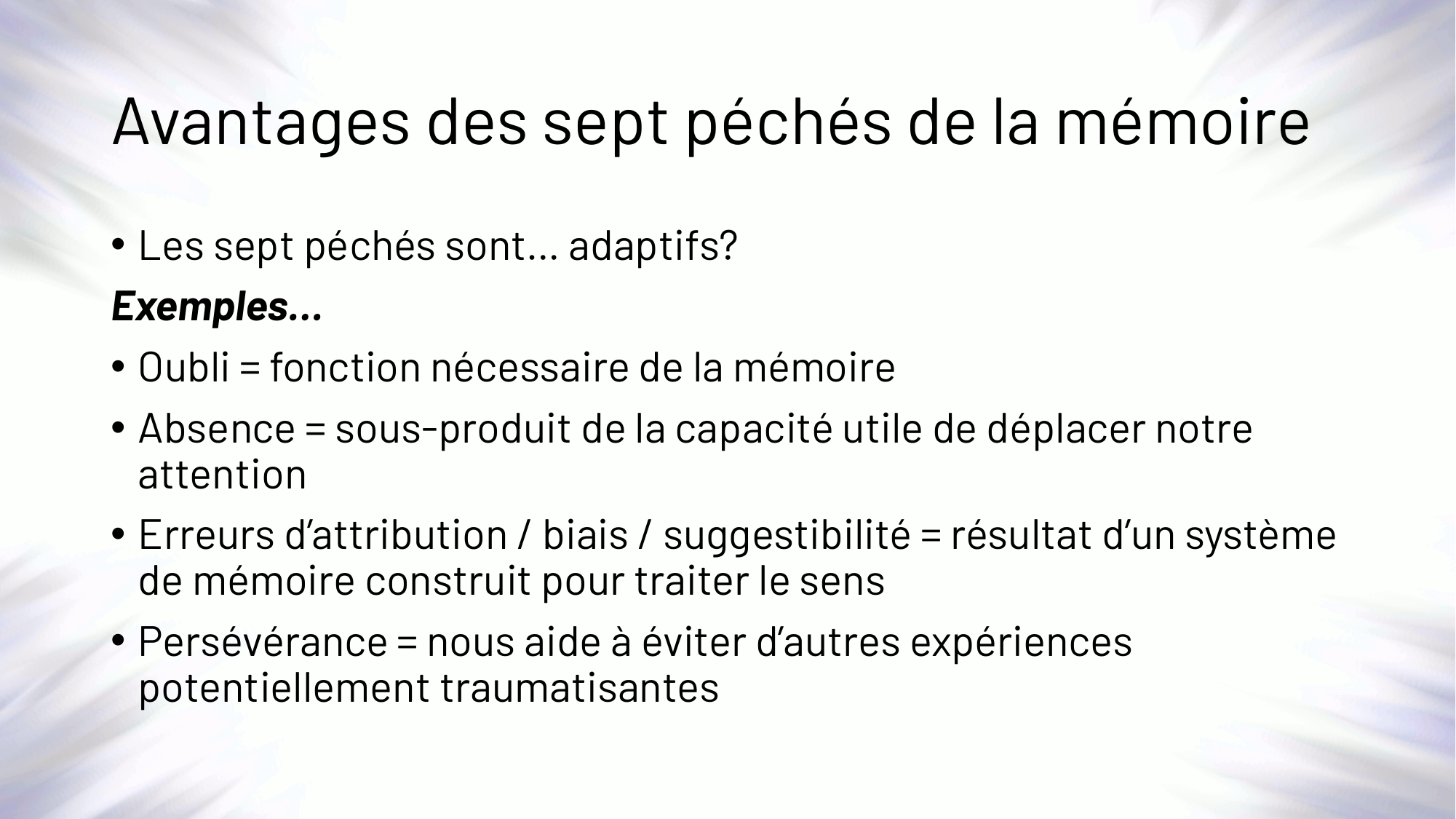

# Avantages des sept péchés de la mémoire
Les sept péchés sont… adaptifs?
Exemples…
Oubli = fonction nécessaire de la mémoire
Absence = sous-produit de la capacité utile de déplacer notre attention
Erreurs d’attribution / biais / suggestibilité = résultat d’un système de mémoire construit pour traiter le sens
Persévérance = nous aide à éviter d’autres expériences potentiellement traumatisantes